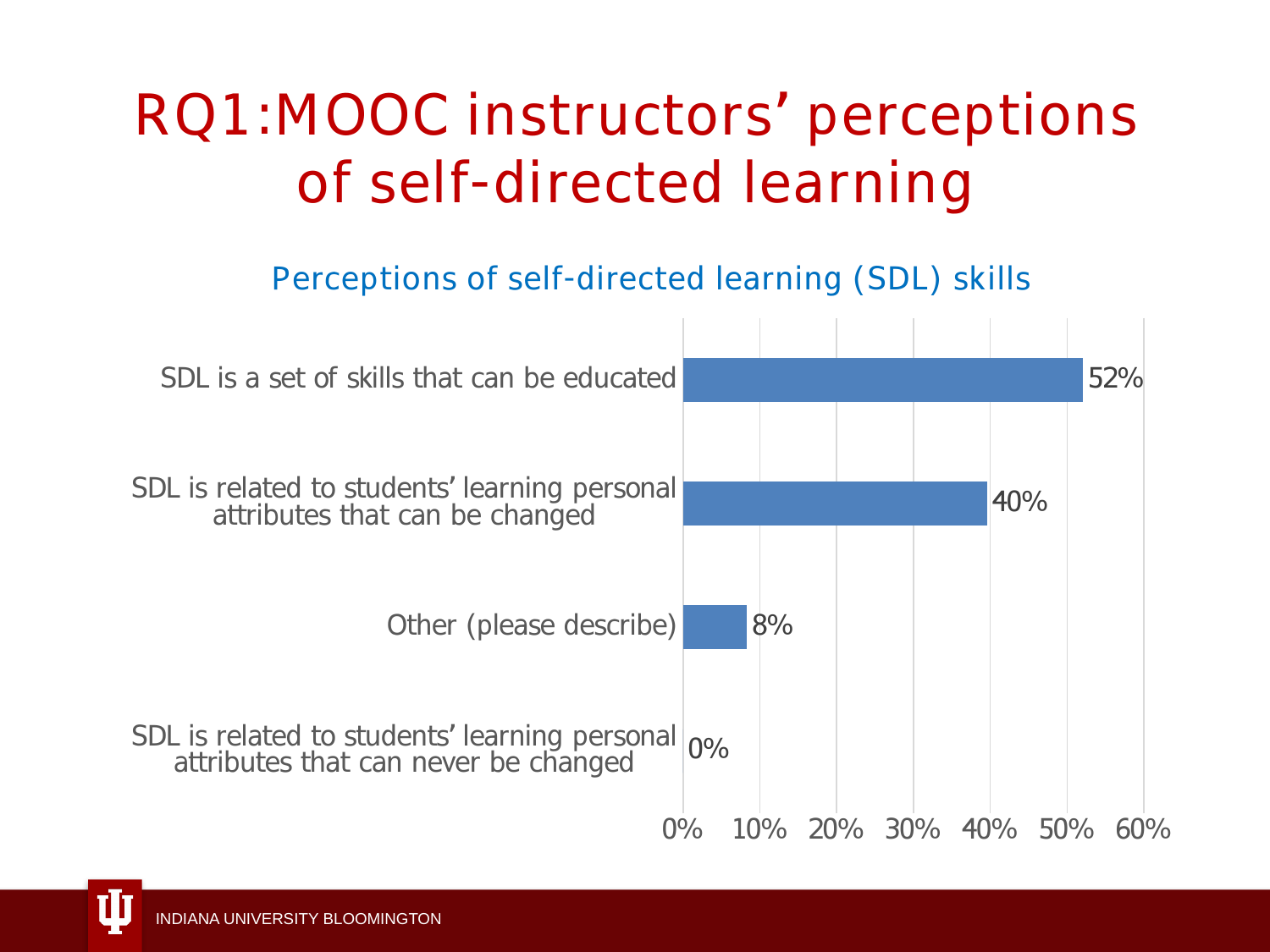

# RQ1:MOOC instructors’ perceptions of self-directed learning

### Chart: Perceptions of self-directed learning (SDL) skills

| Category |  |
|---|---|
| SDL is related to students’ learning personal attributes that can never be changed | 0.0 |
| Other (please describe) | 0.0833 |
| SDL is related to students’ learning personal attributes that can be changed | 0.3958 |
| SDL is a set of skills that can be educated | 0.5208 |